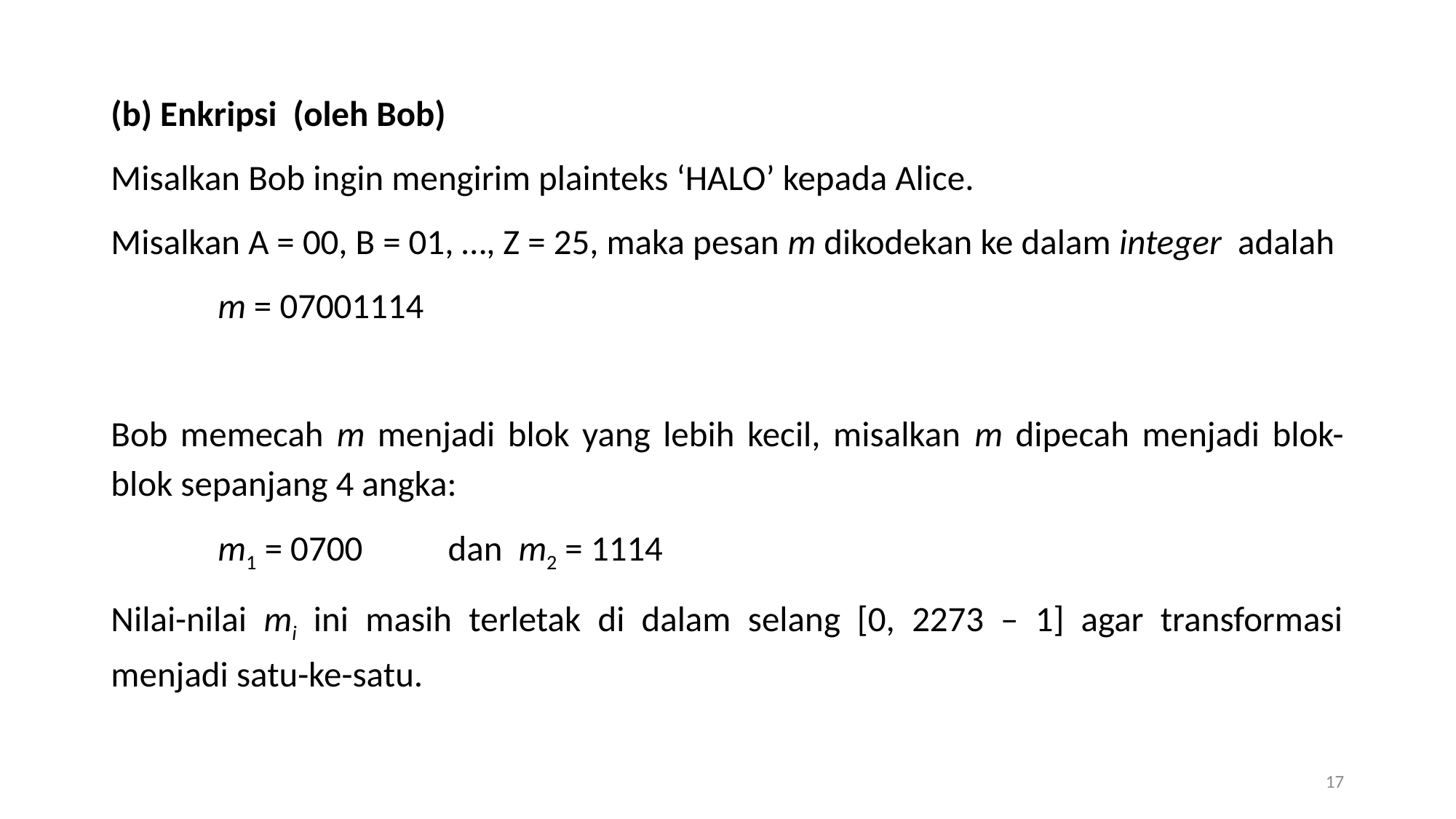

(b) Enkripsi  (oleh Bob)
Misalkan Bob ingin mengirim plainteks ‘HALO’ kepada Alice.
Misalkan A = 00, B = 01, …, Z = 25, maka pesan m dikodekan ke dalam integer  adalah
	m = 07001114

Bob memecah m menjadi blok yang lebih kecil, misalkan m dipecah menjadi blok-blok sepanjang 4 angka:
	m1 = 0700	  dan  m2 = 1114
Nilai-nilai mi ini masih terletak di dalam selang [0, 2273 – 1] agar transformasi menjadi satu-ke-satu.

17